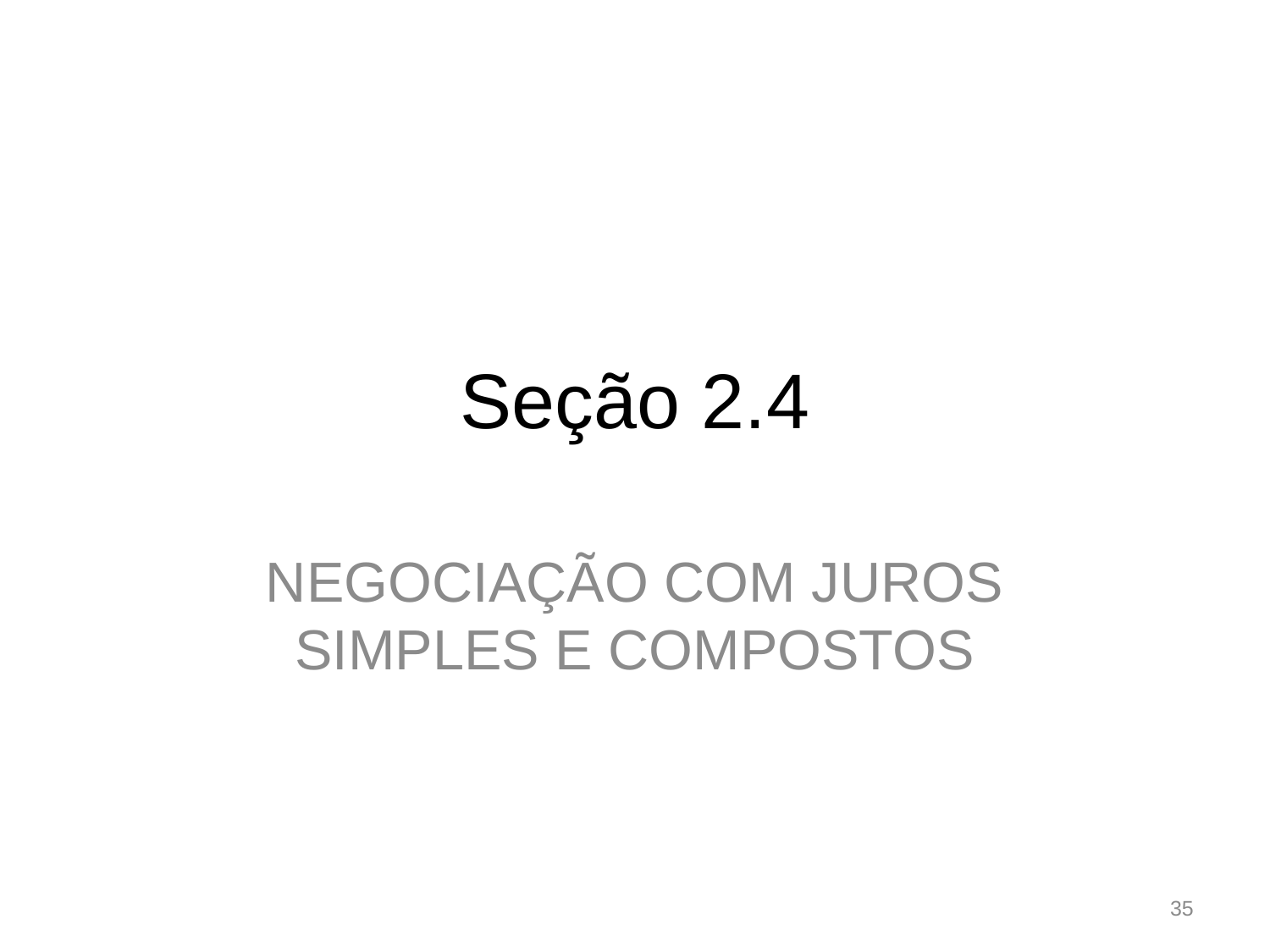

# Seção 2.4
NEGOCIAÇÃO COM JUROS SIMPLES E COMPOSTOS
35